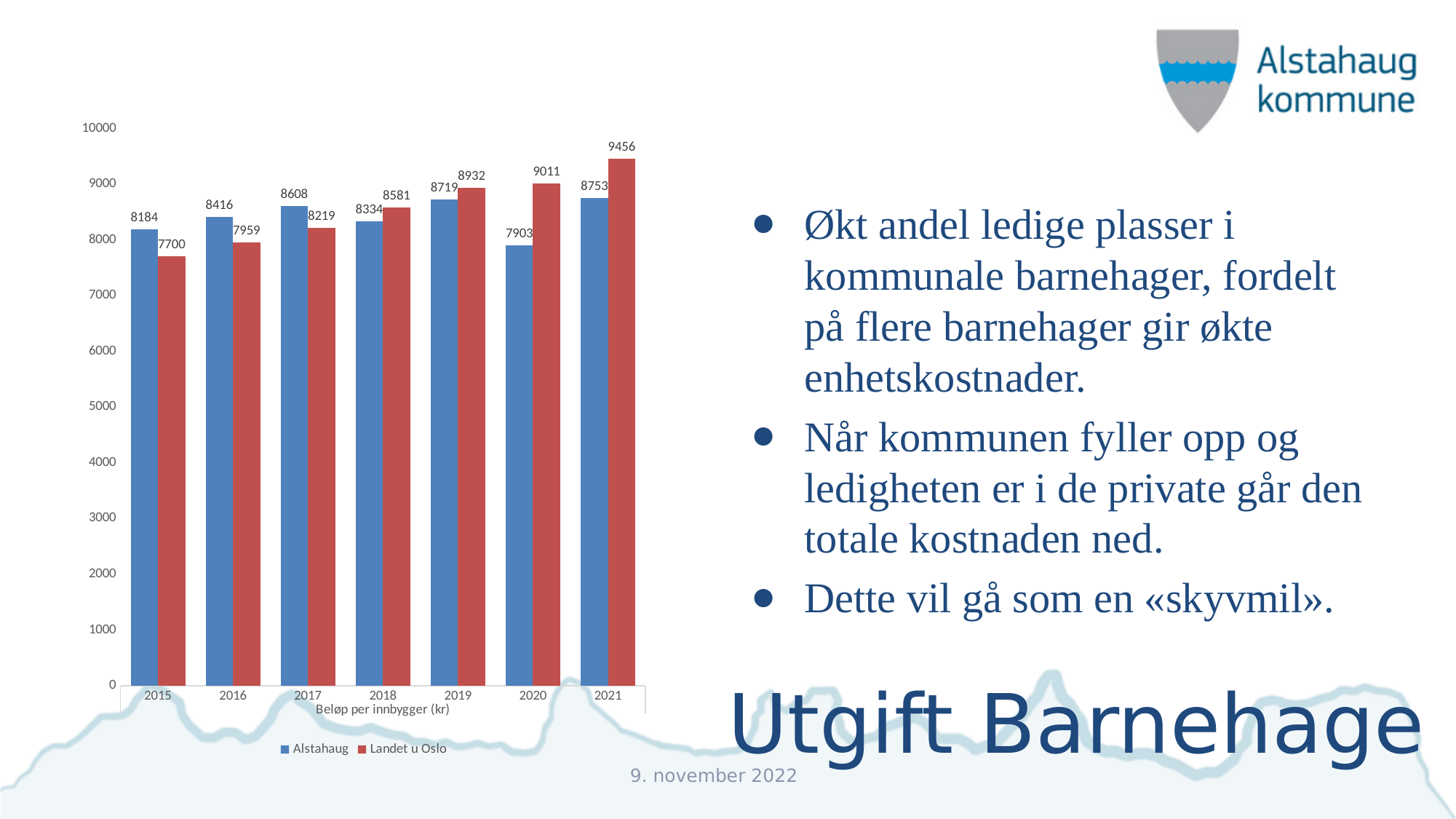

### Chart

| Category | Alstahaug | Landet u Oslo |
|---|---|---|
| 2015 | 8184.0 | 7700.0 |
| 2016 | 8416.0 | 7959.0 |
| 2017 | 8608.0 | 8219.0 |
| 2018 | 8334.0 | 8581.0 |
| 2019 | 8719.0 | 8932.0 |
| 2020 | 7903.0 | 9011.0 |
| 2021 | 8753.0 | 9456.0 |
Økt andel ledige plasser i kommunale barnehager, fordelt på flere barnehager gir økte enhetskostnader.
Når kommunen fyller opp og ledigheten er i de private går den totale kostnaden ned.
Dette vil gå som en «skyvmil».
# Utgift Barnehage
9. november 2022